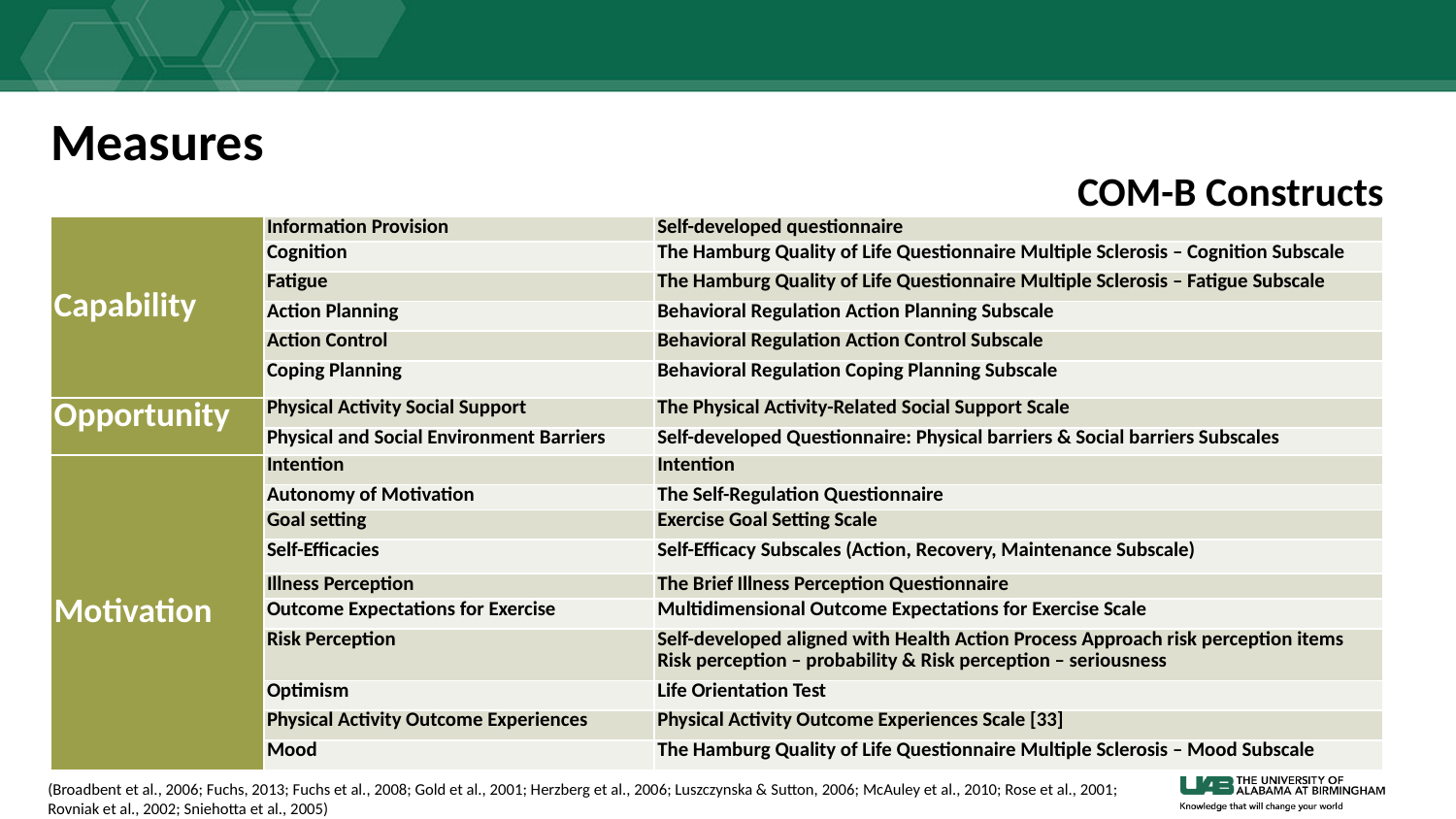

# Measures
COM-B Constructs

| Capability | Information Provision | Self-developed questionnaire |
| --- | --- | --- |
|  | Cognition | The Hamburg Quality of Life Questionnaire Multiple Sclerosis – Cognition Subscale |
|  | Fatigue | The Hamburg Quality of Life Questionnaire Multiple Sclerosis – Fatigue Subscale |
|  | Action Planning | Behavioral Regulation Action Planning Subscale |
|  | Action Control | Behavioral Regulation Action Control Subscale |
|  | Coping Planning | Behavioral Regulation Coping Planning Subscale |
| Opportunity | Physical Activity Social Support | The Physical Activity-Related Social Support Scale |
|  | Physical and Social Environment Barriers | Self-developed Questionnaire: Physical barriers & Social barriers Subscales |
| Motivation | Intention | Intention |
|  | Autonomy of Motivation | The Self-Regulation Questionnaire |
|  | Goal setting | Exercise Goal Setting Scale |
|  | Self-Efficacies | Self-Efficacy Subscales (Action, Recovery, Maintenance Subscale) |
|  | Illness Perception | The Brief Illness Perception Questionnaire |
|  | Outcome Expectations for Exercise | Multidimensional Outcome Expectations for Exercise Scale |
|  | Risk Perception | Self-developed aligned with Health Action Process Approach risk perception items Risk perception – probability & Risk perception – seriousness |
|  | Optimism | Life Orientation Test |
|  | Physical Activity Outcome Experiences | Physical Activity Outcome Experiences Scale [33] |
|  | Mood | The Hamburg Quality of Life Questionnaire Multiple Sclerosis – Mood Subscale |
(Broadbent et al., 2006; Fuchs, 2013; Fuchs et al., 2008; Gold et al., 2001; Herzberg et al., 2006; Luszczynska & Sutton, 2006; McAuley et al., 2010; Rose et al., 2001; Rovniak et al., 2002; Sniehotta et al., 2005)